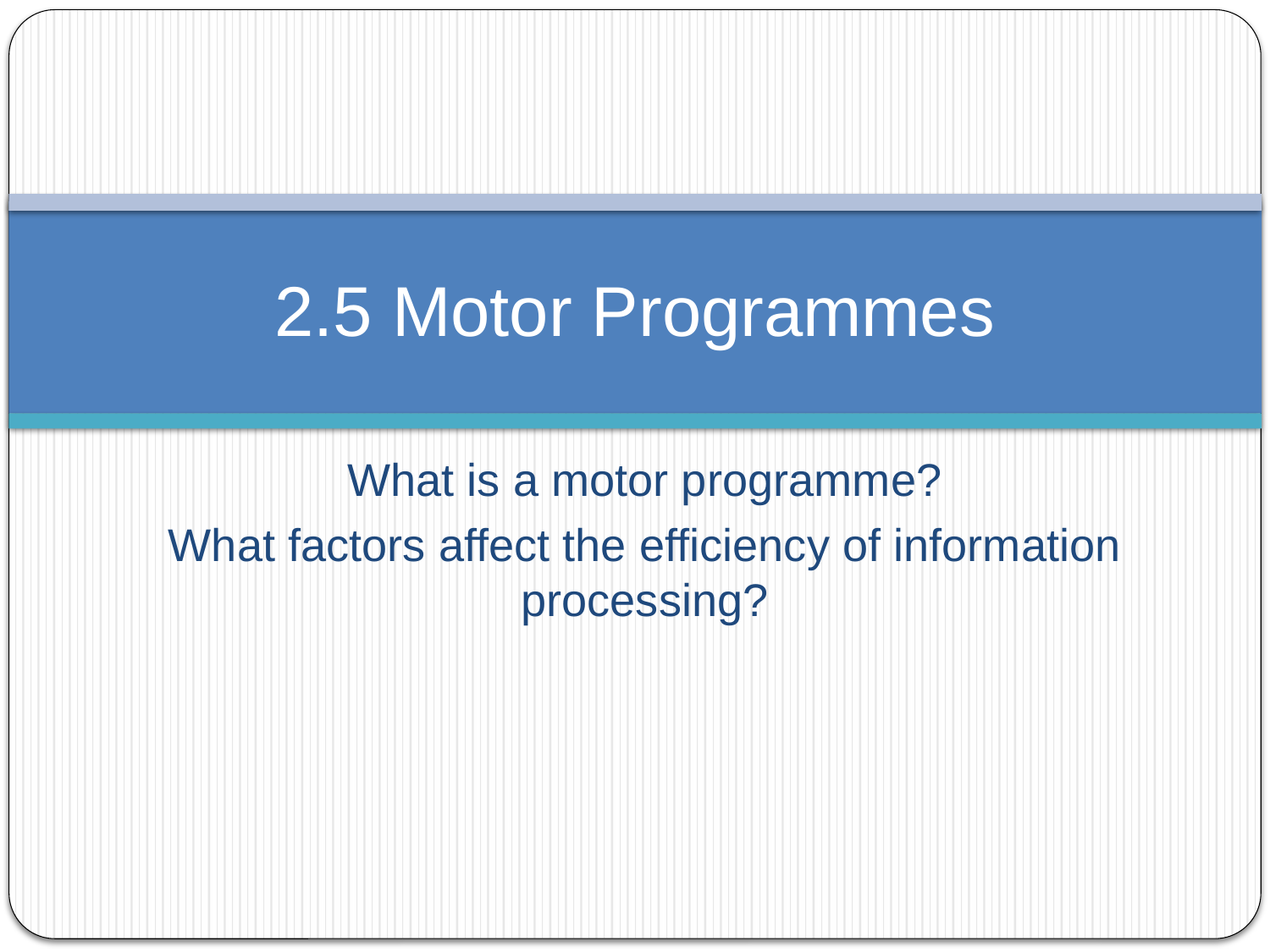

# 2.5 Motor Programmes
What is a motor programme?
What factors affect the efficiency of information processing?